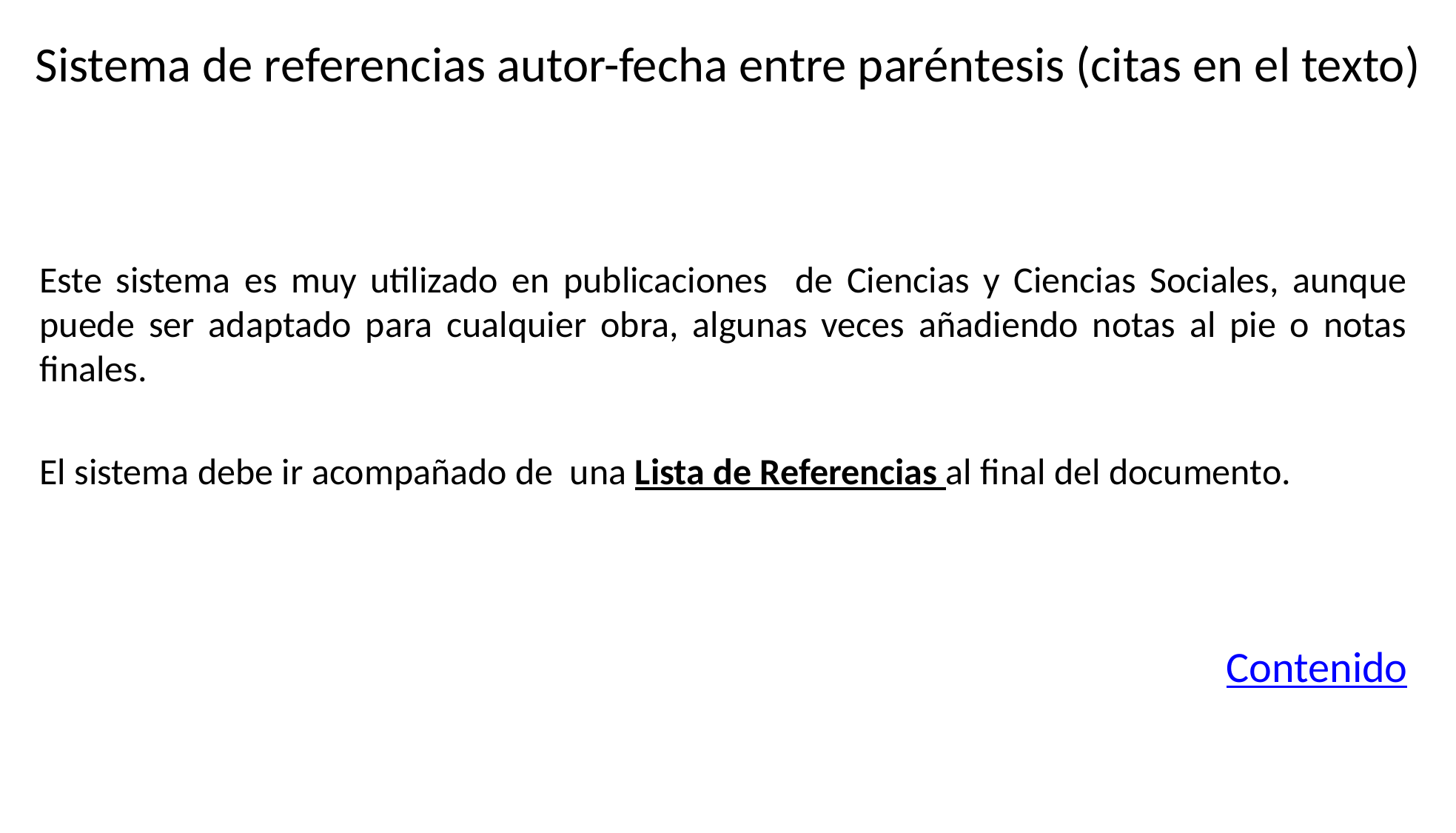

# Sistema de referencias autor-fecha entre paréntesis (citas en el texto)

Este sistema es muy utilizado en publicaciones  de Ciencias y Ciencias Sociales, aunque puede ser adaptado para cualquier obra, algunas veces añadiendo notas al pie o notas finales.

El sistema debe ir acompañado de  una Lista de Referencias al final del documento.

Contenido